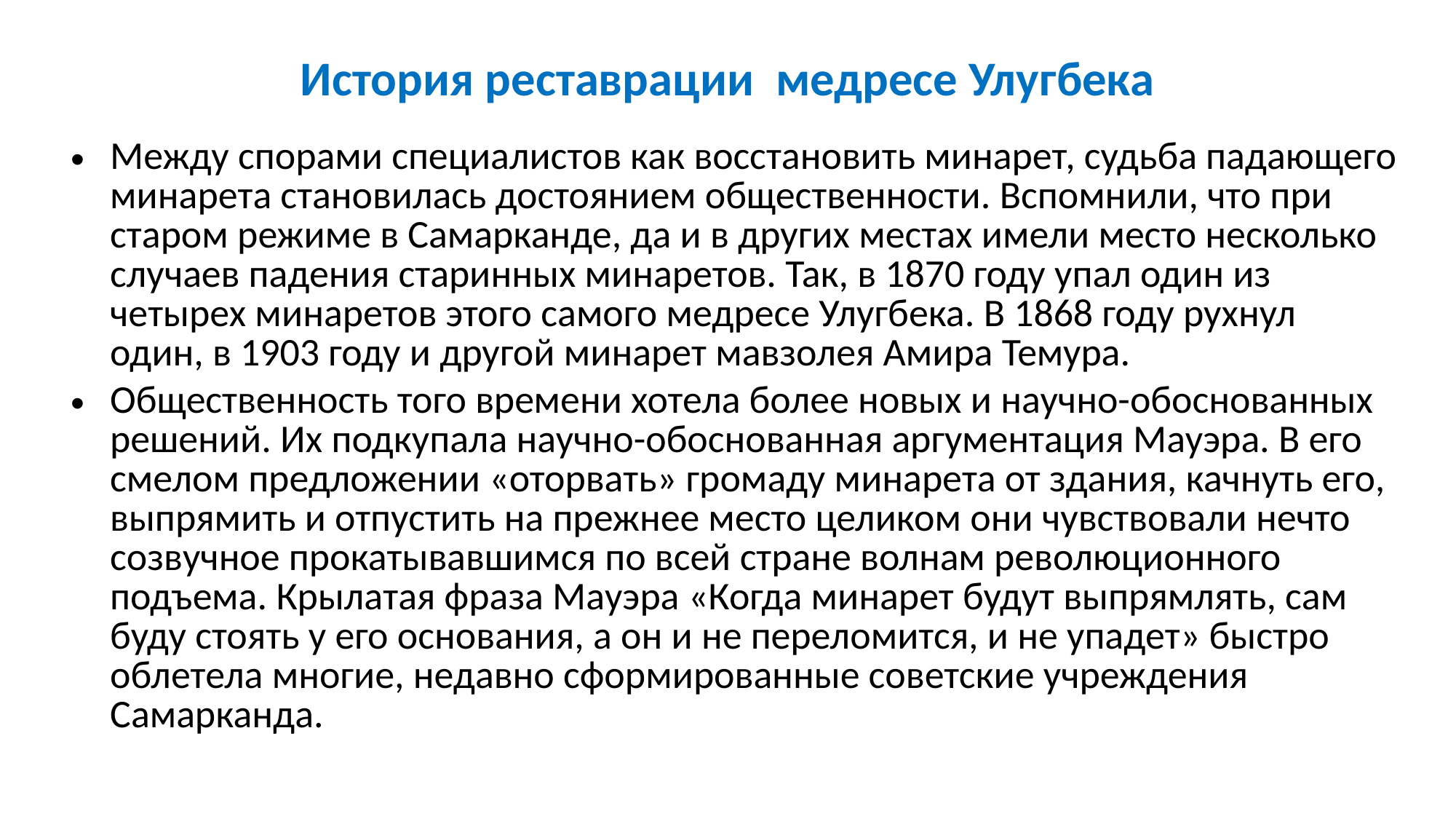

# История реставрации  медресе Улугбека
Между спорами специалистов как восстановить минарет, судьба падающего минарета становилась достоянием общественности. Вспомнили, что при старом режиме в Самарканде, да и в других местах имели место несколько случаев падения старинных минаретов. Так, в 1870 году упал один из четырех минаретов этого самого медресе Улугбека. В 1868 году рухнул один, в 1903 году и другой минарет мавзолея Амира Темура.
Общественность того времени хотела более новых и научно-обоснованных решений. Их подкупала научно-обоснованная аргументация Мауэра. В его смелом предложении «оторвать» громаду минарета от здания, качнуть его, выпрямить и отпустить на прежнее место целиком они чувствовали нечто созвучное прокатывавшимся по всей стране волнам революционного подъема. Крылатая фраза Мауэра «Когда минарет будут выпрямлять, сам буду стоять у его основания, а он и не переломится, и не упадет» быстро облетела многие, недавно сформированные советские учреждения Самарканда.